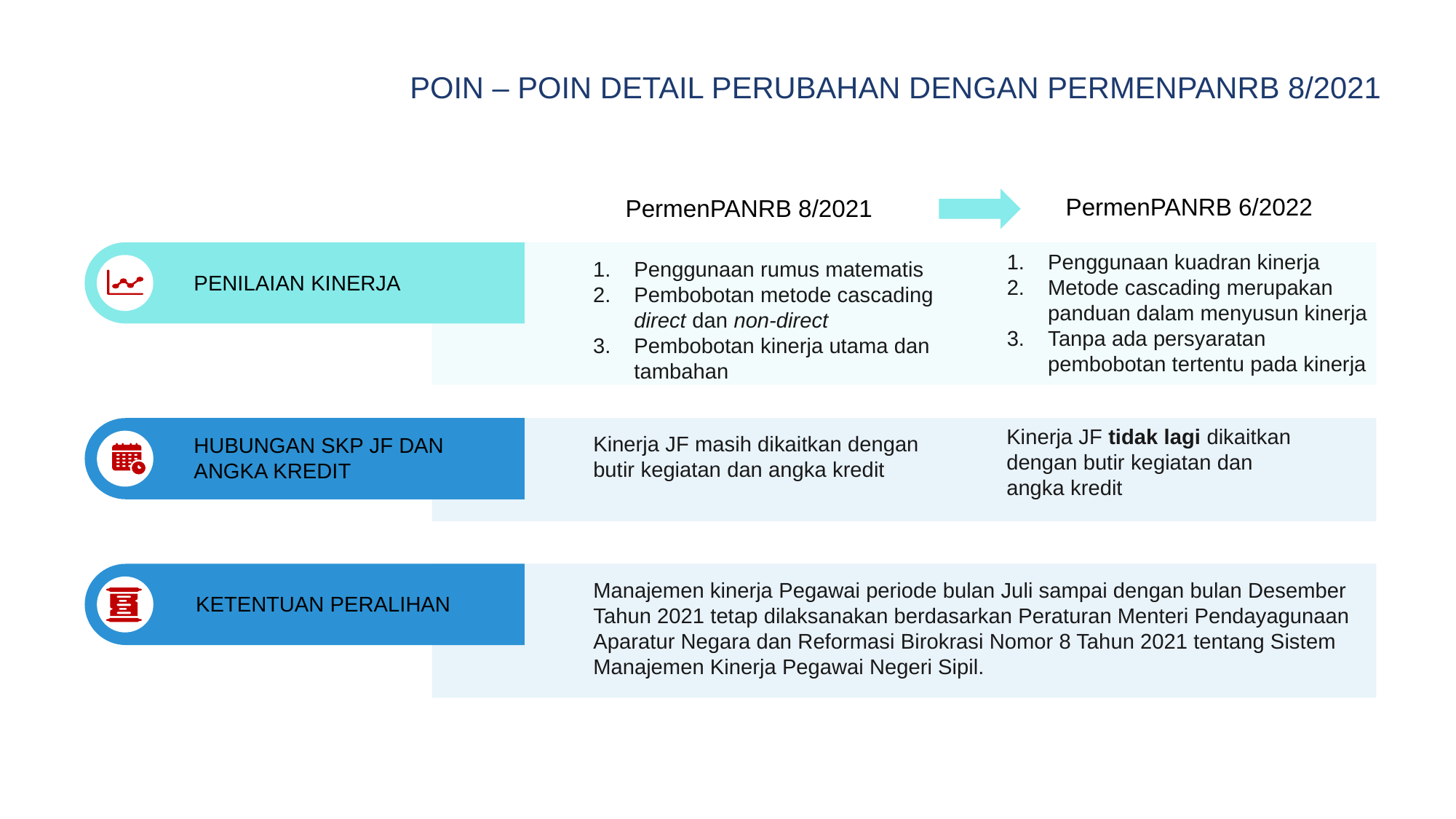

# POIN – POIN DETAIL PERUBAHAN DENGAN PERMENPANRB 8/2021
PermenPANRB 6/2022
PermenPANRB 8/2021

Penggunaan kuadran kinerja
Metode cascading merupakan panduan dalam menyusun kinerja
Tanpa ada persyaratan pembobotan tertentu pada kinerja

Penggunaan rumus matematis
Pembobotan metode cascading direct dan non-direct
Pembobotan kinerja utama dan tambahan

PENILAIAN KINERJA

Kinerja JF tidak lagi dikaitkan dengan butir kegiatan dan angka kredit
Kinerja JF masih dikaitkan dengan butir kegiatan dan angka kredit
HUBUNGAN SKP JF DAN ANGKA KREDIT

Manajemen kinerja Pegawai periode bulan Juli sampai dengan bulan Desember Tahun 2021 tetap dilaksanakan berdasarkan Peraturan Menteri Pendayagunaan Aparatur Negara dan Reformasi Birokrasi Nomor 8 Tahun 2021 tentang Sistem Manajemen Kinerja Pegawai Negeri Sipil.

KETENTUAN PERALIHAN